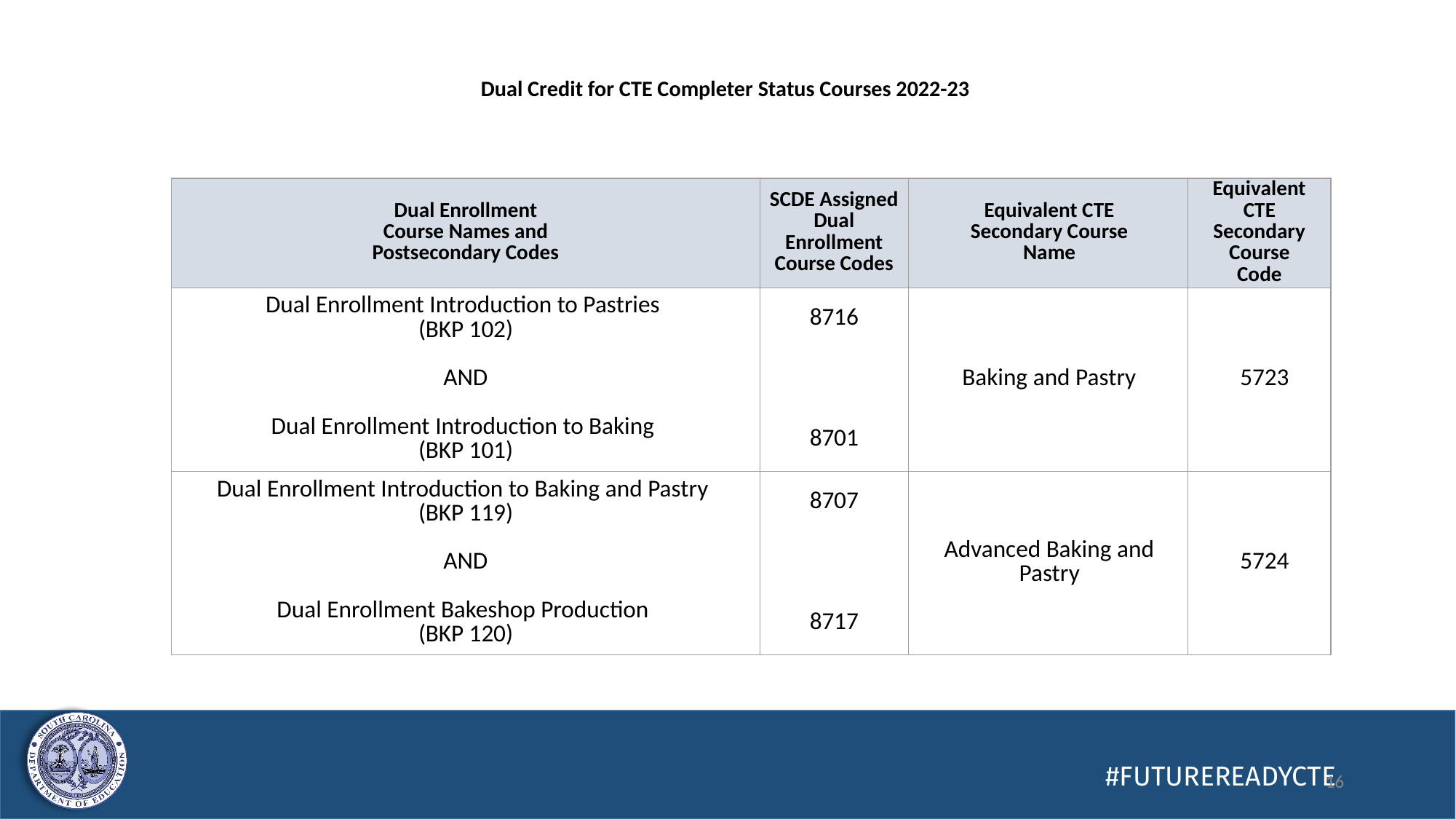

# Dual Credit for CTE Completer Status Courses 2022-23
| Dual Enrollment Course Names and Postsecondary Codes | SCDE Assigned Dual Enrollment Course Codes | Equivalent CTE Secondary Course Name | Equivalent CTE Secondary Course Code |
| --- | --- | --- | --- |
| Dual Enrollment Introduction to Pastries (BKP 102)   AND   Dual Enrollment Introduction to Baking (BKP 101) | 8716         8701 | Baking and Pastry | 5723 |
| Dual Enrollment Introduction to Baking and Pastry (BKP 119)   AND   Dual Enrollment Bakeshop Production (BKP 120) | 8707         8717 | Advanced Baking and Pastry | 5724 |
16